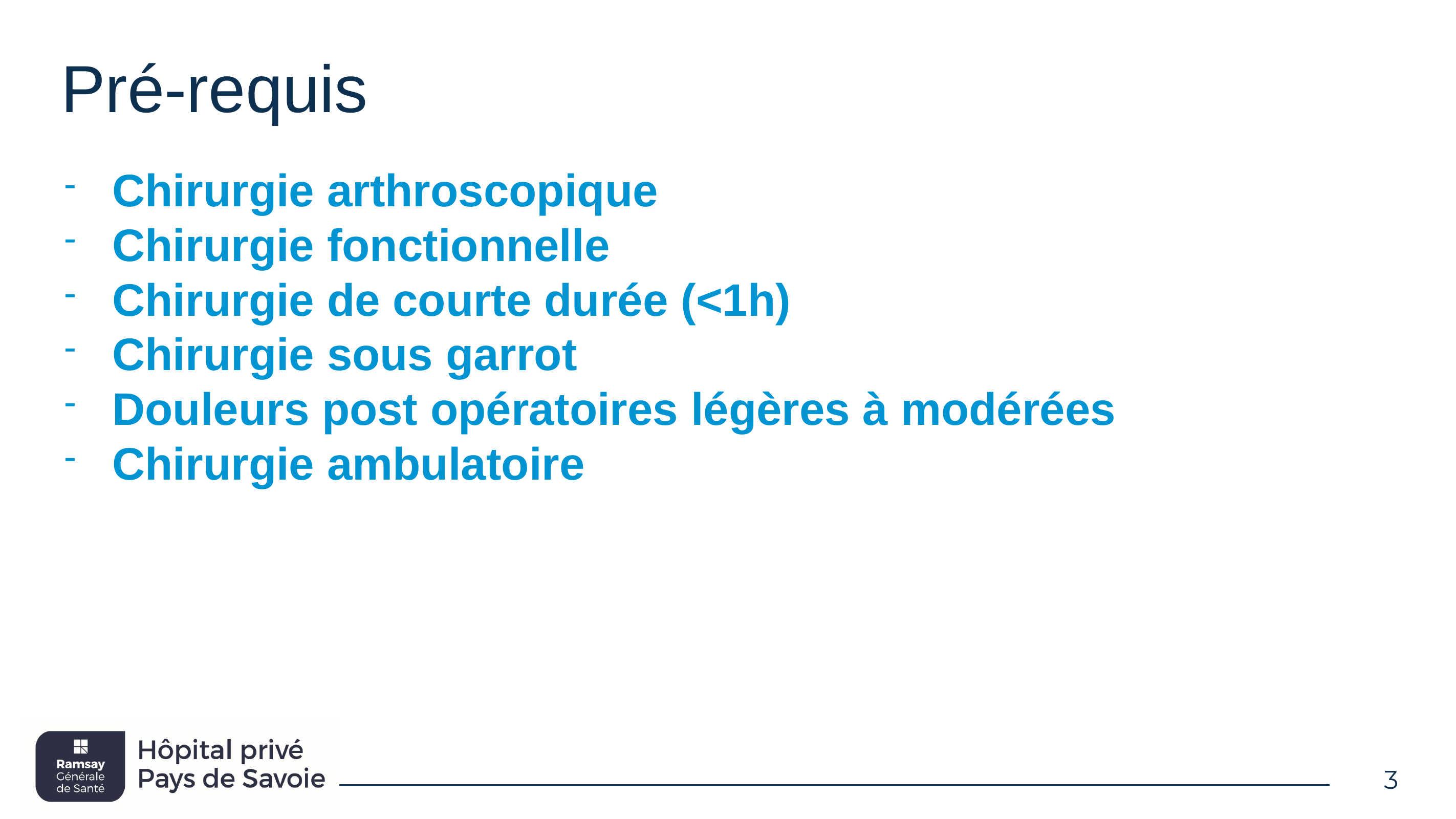

# Pré-requis
Chirurgie arthroscopique
Chirurgie fonctionnelle
Chirurgie de courte durée (<1h)
Chirurgie sous garrot
Douleurs post opératoires légères à modérées
Chirurgie ambulatoire

3